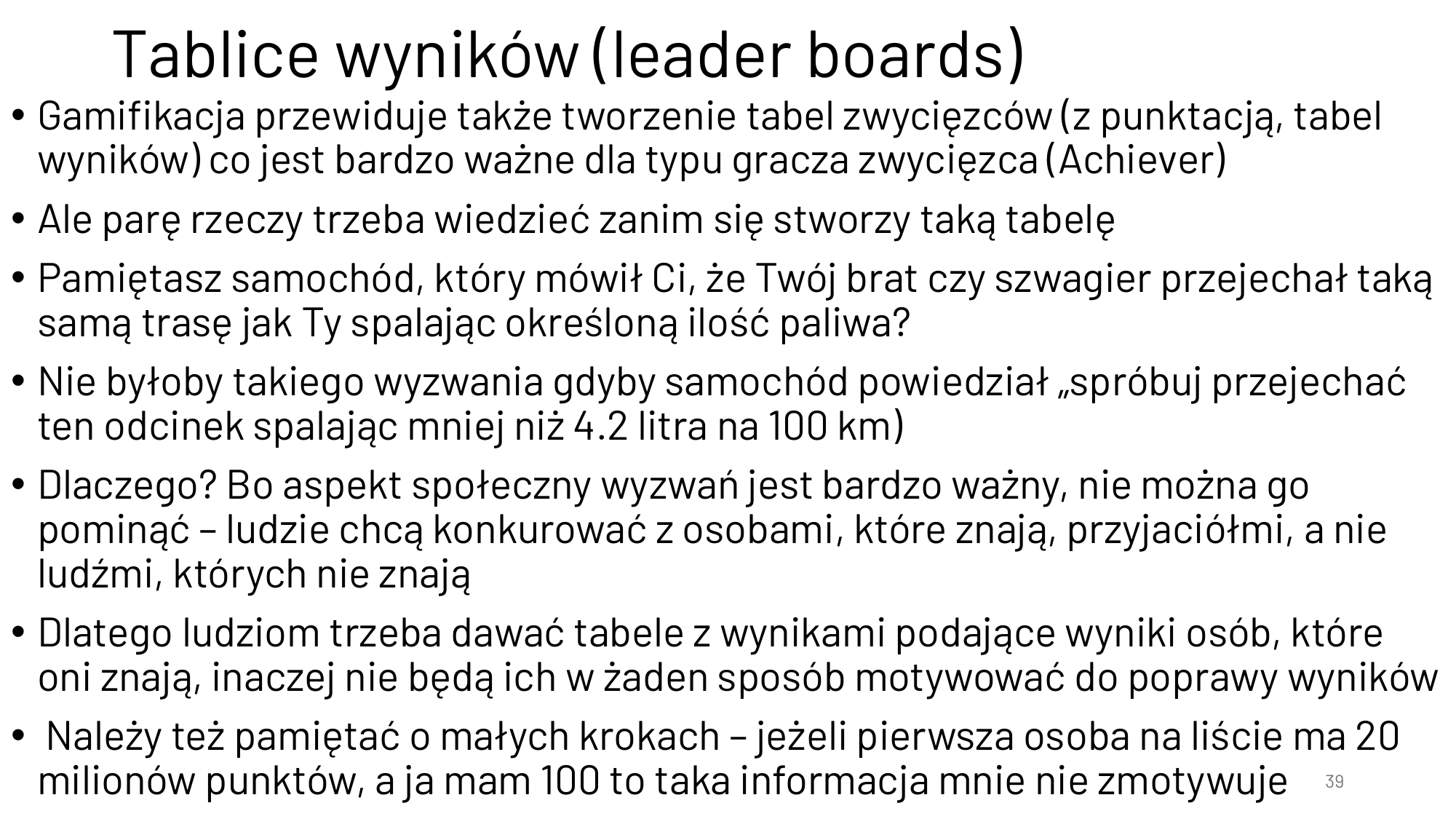

# Tablice wyników (leader boards)
Gamifikacja przewiduje także tworzenie tabel zwycięzców (z punktacją, tabel wyników) co jest bardzo ważne dla typu gracza zwycięzca (Achiever)
Ale parę rzeczy trzeba wiedzieć zanim się stworzy taką tabelę
Pamiętasz samochód, który mówił Ci, że Twój brat czy szwagier przejechał taką samą trasę jak Ty spalając określoną ilość paliwa?
Nie byłoby takiego wyzwania gdyby samochód powiedział „spróbuj przejechać ten odcinek spalając mniej niż 4.2 litra na 100 km)
Dlaczego? Bo aspekt społeczny wyzwań jest bardzo ważny, nie można go pominąć – ludzie chcą konkurować z osobami, które znają, przyjaciółmi, a nie ludźmi, których nie znają
Dlatego ludziom trzeba dawać tabele z wynikami podające wyniki osób, które oni znają, inaczej nie będą ich w żaden sposób motywować do poprawy wyników
 Należy też pamiętać o małych krokach – jeżeli pierwsza osoba na liście ma 20 milionów punktów, a ja mam 100 to taka informacja mnie nie zmotywuje
39